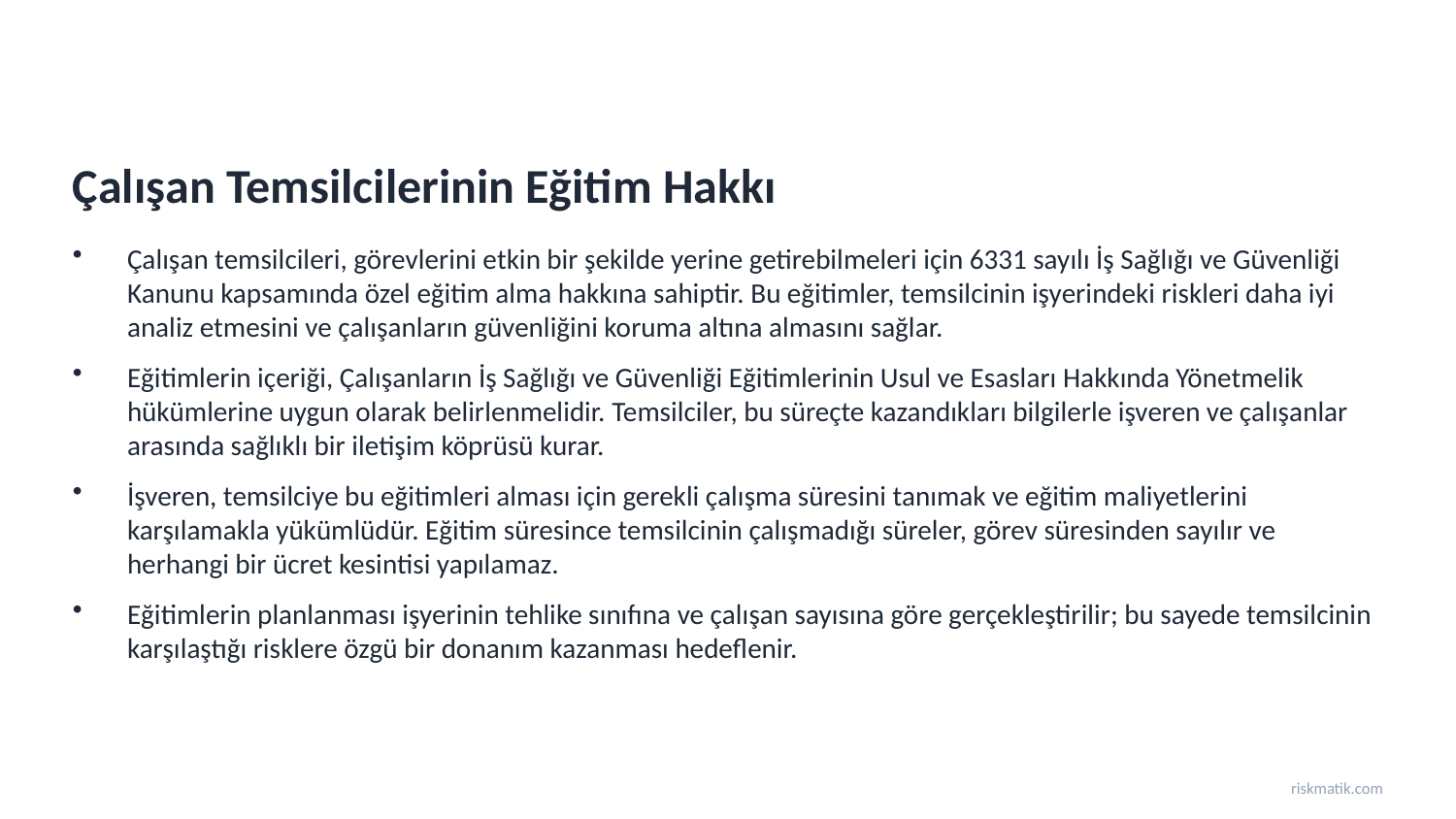

Çalışan Temsilcilerinin Eğitim Hakkı
Çalışan temsilcileri, görevlerini etkin bir şekilde yerine getirebilmeleri için 6331 sayılı İş Sağlığı ve Güvenliği Kanunu kapsamında özel eğitim alma hakkına sahiptir. Bu eğitimler, temsilcinin işyerindeki riskleri daha iyi analiz etmesini ve çalışanların güvenliğini koruma altına almasını sağlar.
Eğitimlerin içeriği, Çalışanların İş Sağlığı ve Güvenliği Eğitimlerinin Usul ve Esasları Hakkında Yönetmelik hükümlerine uygun olarak belirlenmelidir. Temsilciler, bu süreçte kazandıkları bilgilerle işveren ve çalışanlar arasında sağlıklı bir iletişim köprüsü kurar.
İşveren, temsilciye bu eğitimleri alması için gerekli çalışma süresini tanımak ve eğitim maliyetlerini karşılamakla yükümlüdür. Eğitim süresince temsilcinin çalışmadığı süreler, görev süresinden sayılır ve herhangi bir ücret kesintisi yapılamaz.
Eğitimlerin planlanması işyerinin tehlike sınıfına ve çalışan sayısına göre gerçekleştirilir; bu sayede temsilcinin karşılaştığı risklere özgü bir donanım kazanması hedeflenir.
riskmatik.com